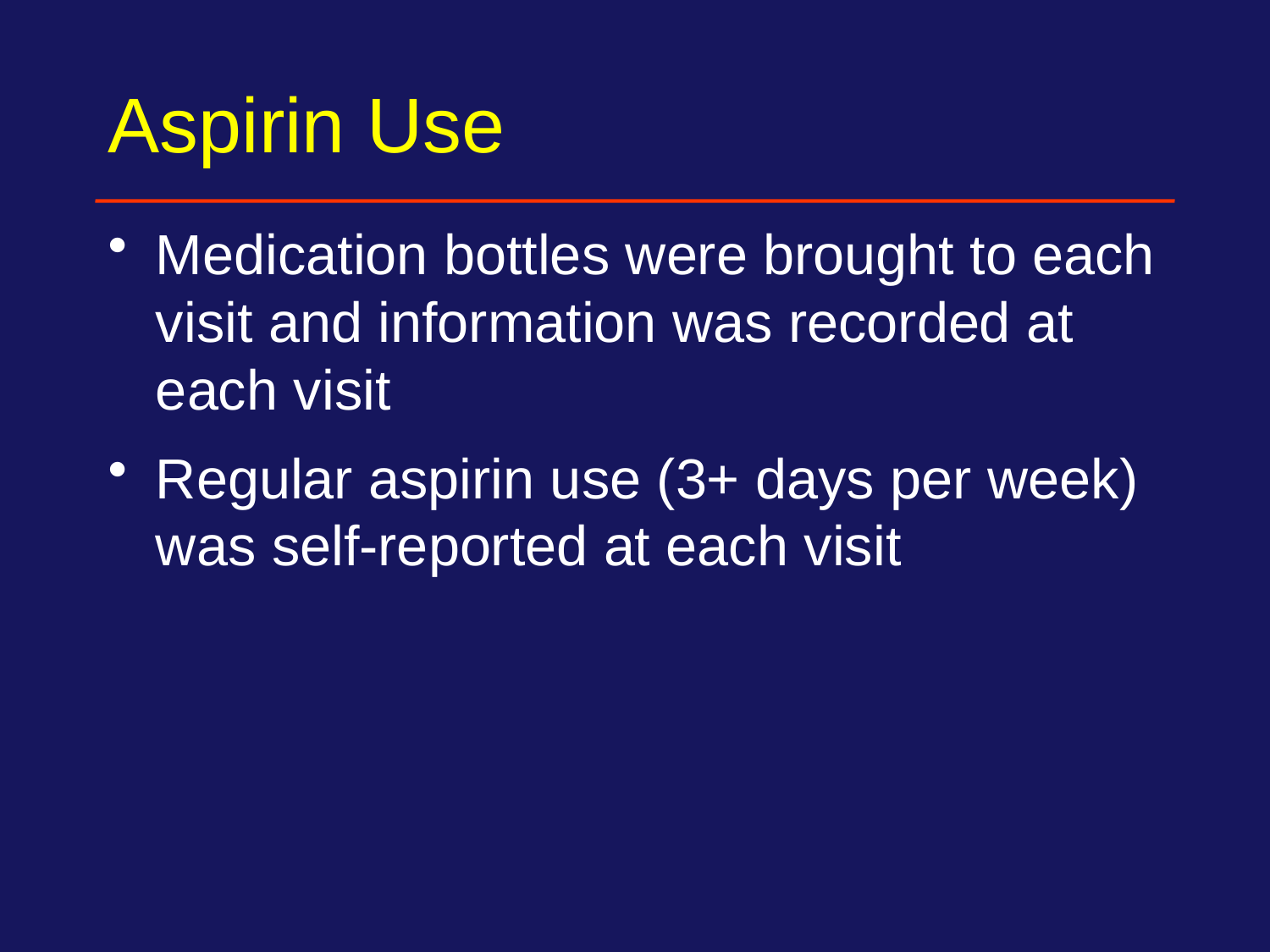

# Aspirin Use
Medication bottles were brought to each visit and information was recorded at each visit
Regular aspirin use (3+ days per week)  was self-reported at each visit